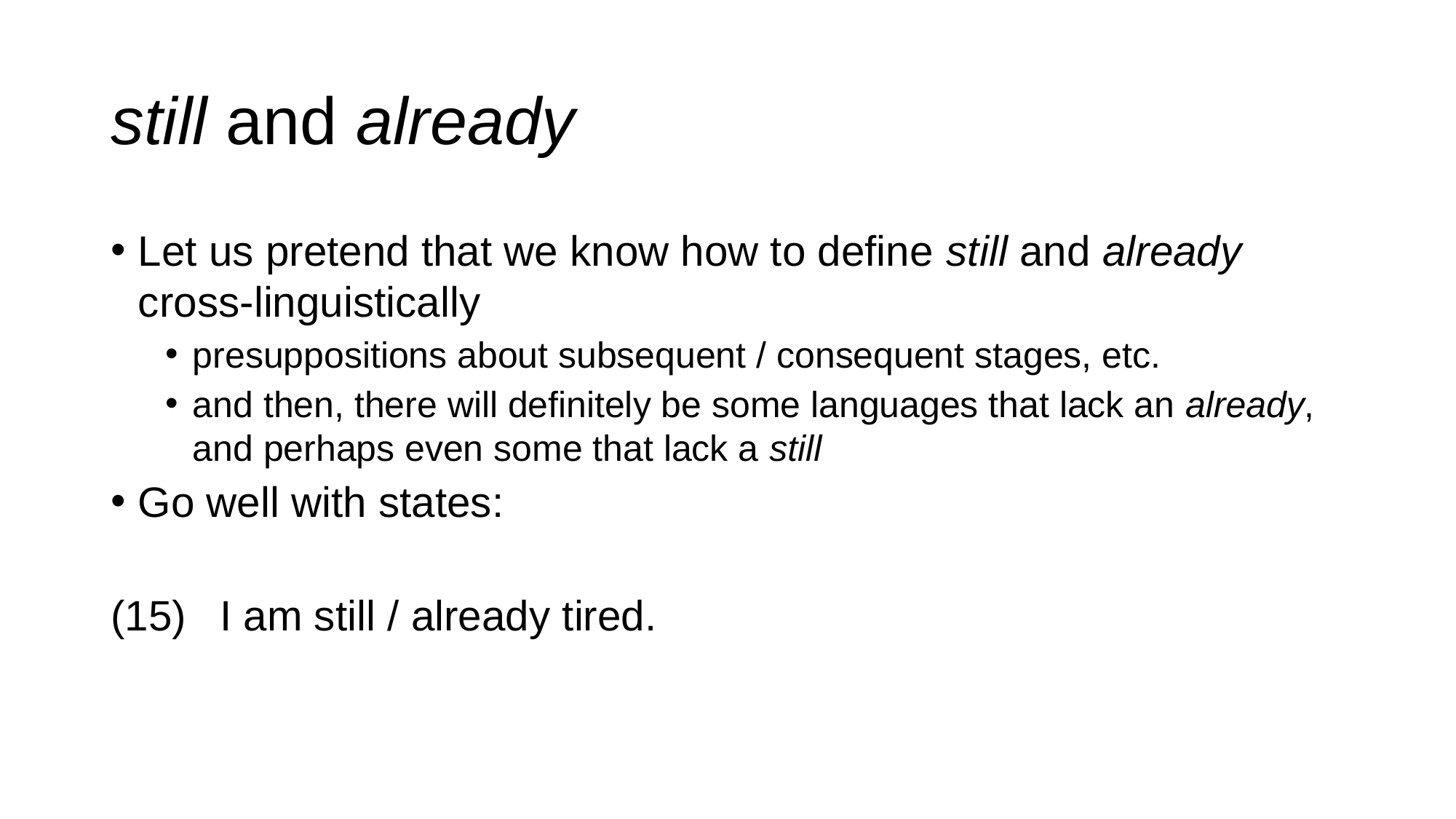

# still and already
Let us pretend that we know how to define still and already cross-linguistically
presuppositions about subsequent / consequent stages, etc.
and then, there will definitely be some languages that lack an already, and perhaps even some that lack a still
Go well with states:

(15)	I am still / already tired.